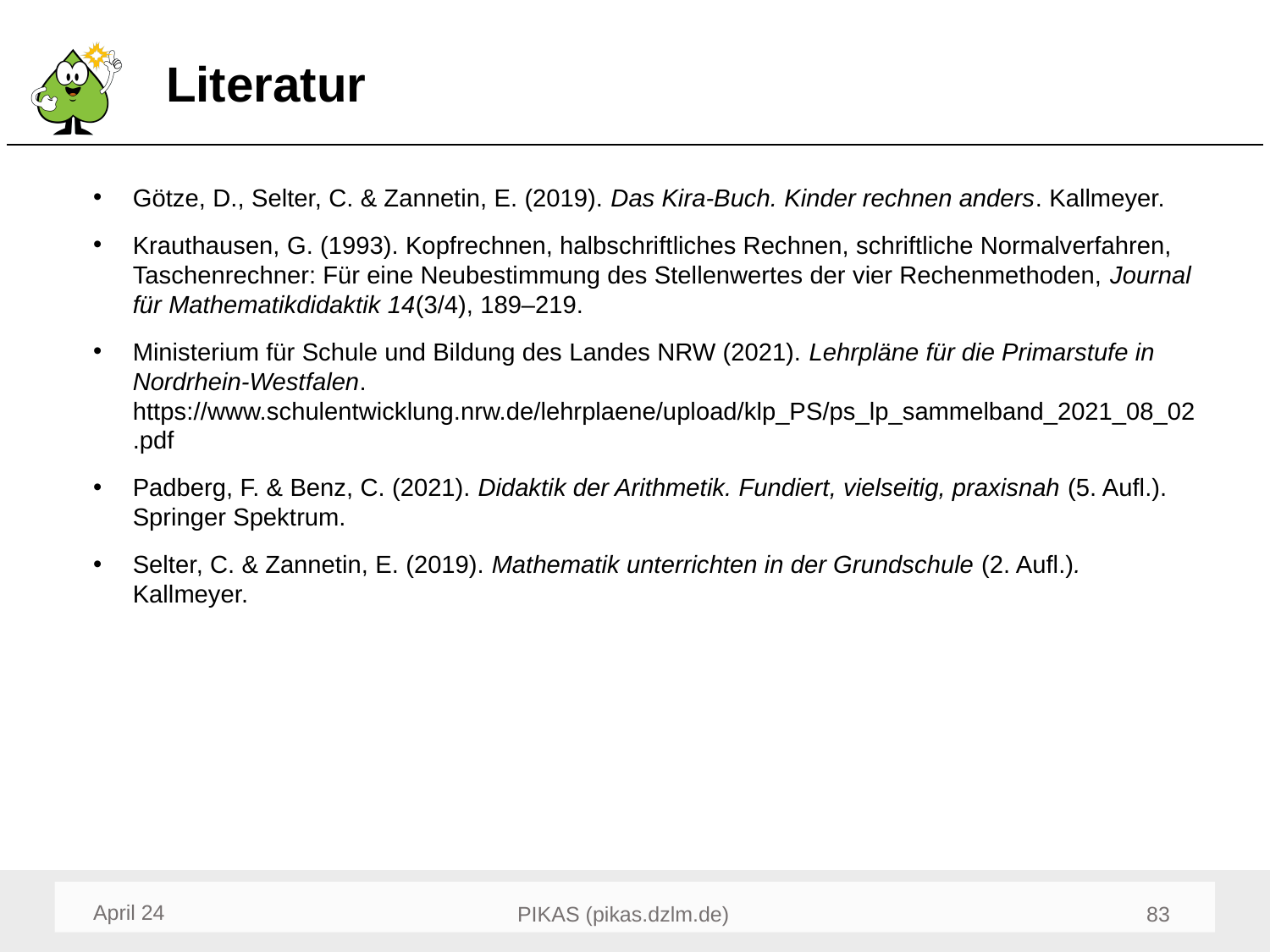

# Literatur
Götze, D., Selter, C. & Zannetin, E. (2019). Das Kira-Buch. Kinder rechnen anders. Kallmeyer.
Krauthausen, G. (1993). Kopfrechnen, halbschriftliches Rechnen, schriftliche Normalverfahren, Taschenrechner: Für eine Neubestimmung des Stellenwertes der vier Rechenmethoden, Journal für Mathematikdidaktik 14(3/4), 189–219.
Ministerium für Schule und Bildung des Landes NRW (2021). Lehrpläne für die Primarstufe in Nordrhein-Westfalen. https://www.schulentwicklung.nrw.de/lehrplaene/upload/klp_PS/ps_lp_sammelband_2021_08_02.pdf
Padberg, F. & Benz, C. (2021). Didaktik der Arithmetik. Fundiert, vielseitig, praxisnah (5. Aufl.). Springer Spektrum.
Selter, C. & Zannetin, E. (2019). Mathematik unterrichten in der Grundschule (2. Aufl.). Kallmeyer.
April 24
83